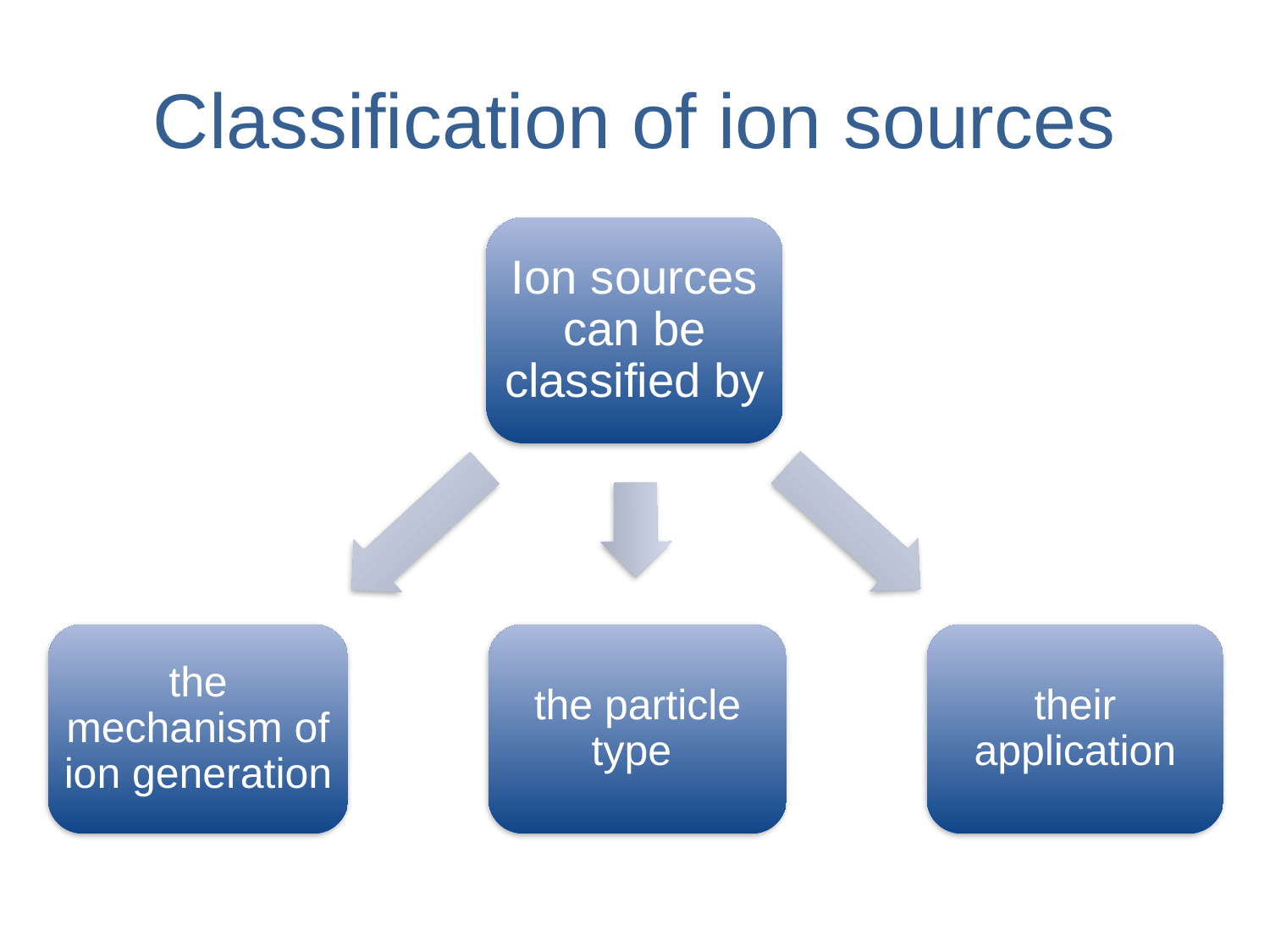

# Classification of ion sources
Ion sources can be classified by

the mechanism of ion generation
the particle type
their application